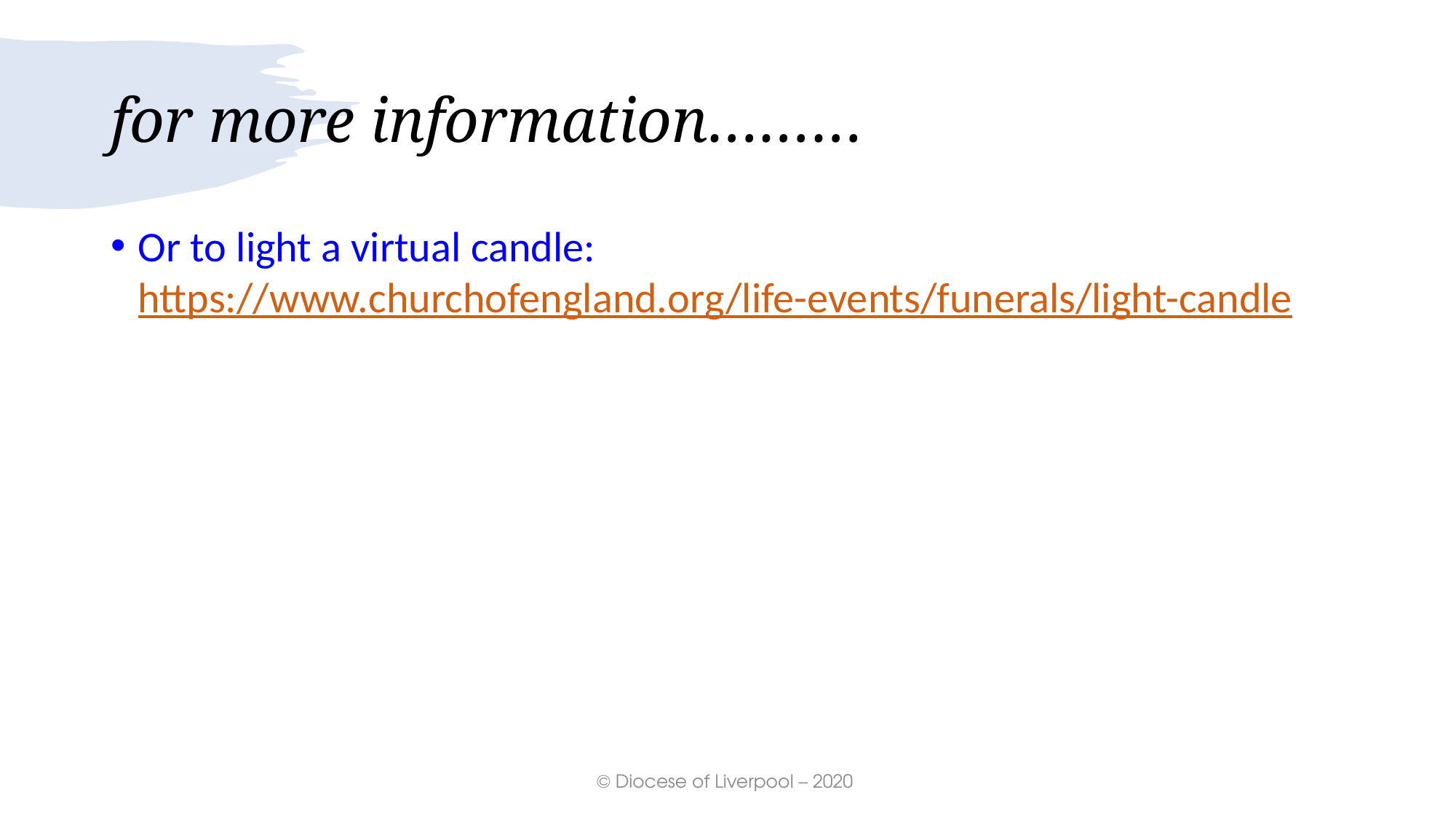

# for more information………
Or to light a virtual candle: https://www.churchofengland.org/life-events/funerals/light-candle

© Diocese of Liverpool – 2020